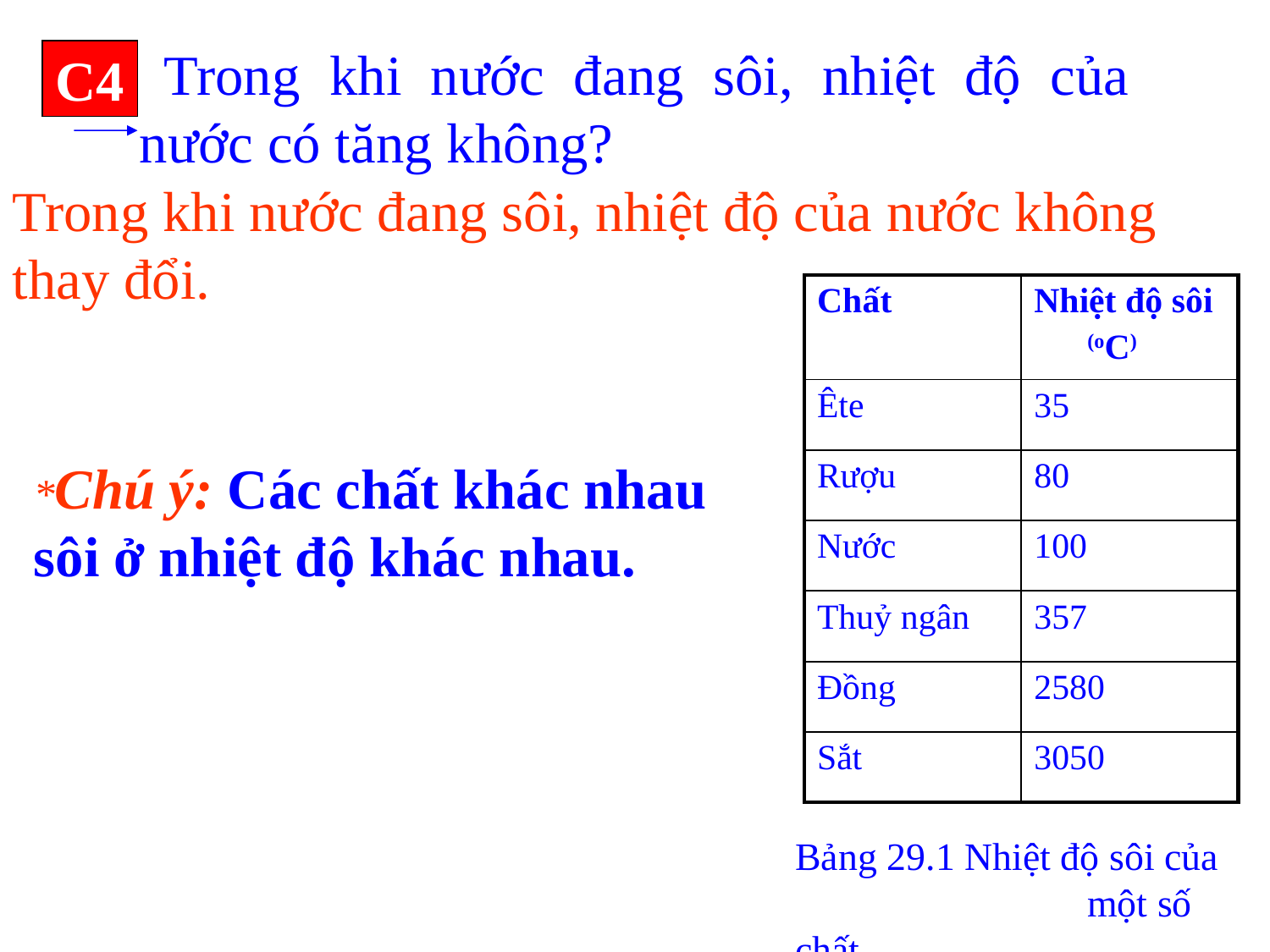

Trong khi nước đang sôi, nhiệt độ của nước có tăng không?
C4

Trong khi nước đang sôi, nhiệt độ của nước không
thay đổi.
| Chất | Nhiệt độ sôi (oC) |
| --- | --- |
| Ête | 35 |
| Rượu | 80 |
| Nước | 100 |
| Thuỷ ngân | 357 |
| Đồng | 2580 |
| Sắt | 3050 |
*Chú ý: Các chất khác nhau sôi ở nhiệt độ khác nhau.
Bảng 29.1 Nhiệt độ sôi của                               một số chất